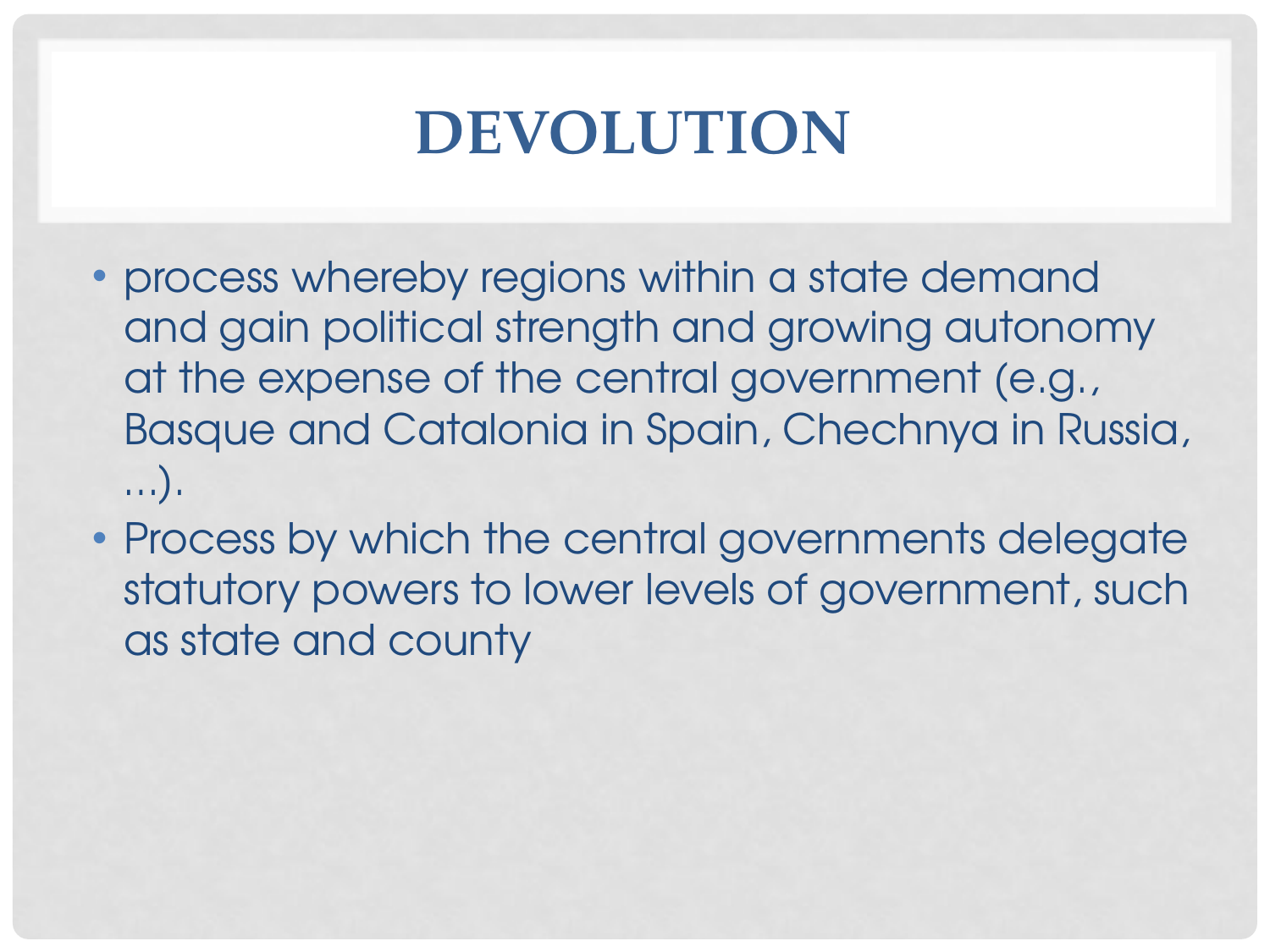

# Devolution
process whereby regions within a state demand and gain political strength and growing autonomy at the expense of the central government (e.g., Basque and Catalonia in Spain, Chechnya in Russia, …).
Process by which the central governments delegate statutory powers to lower levels of government, such as state and county